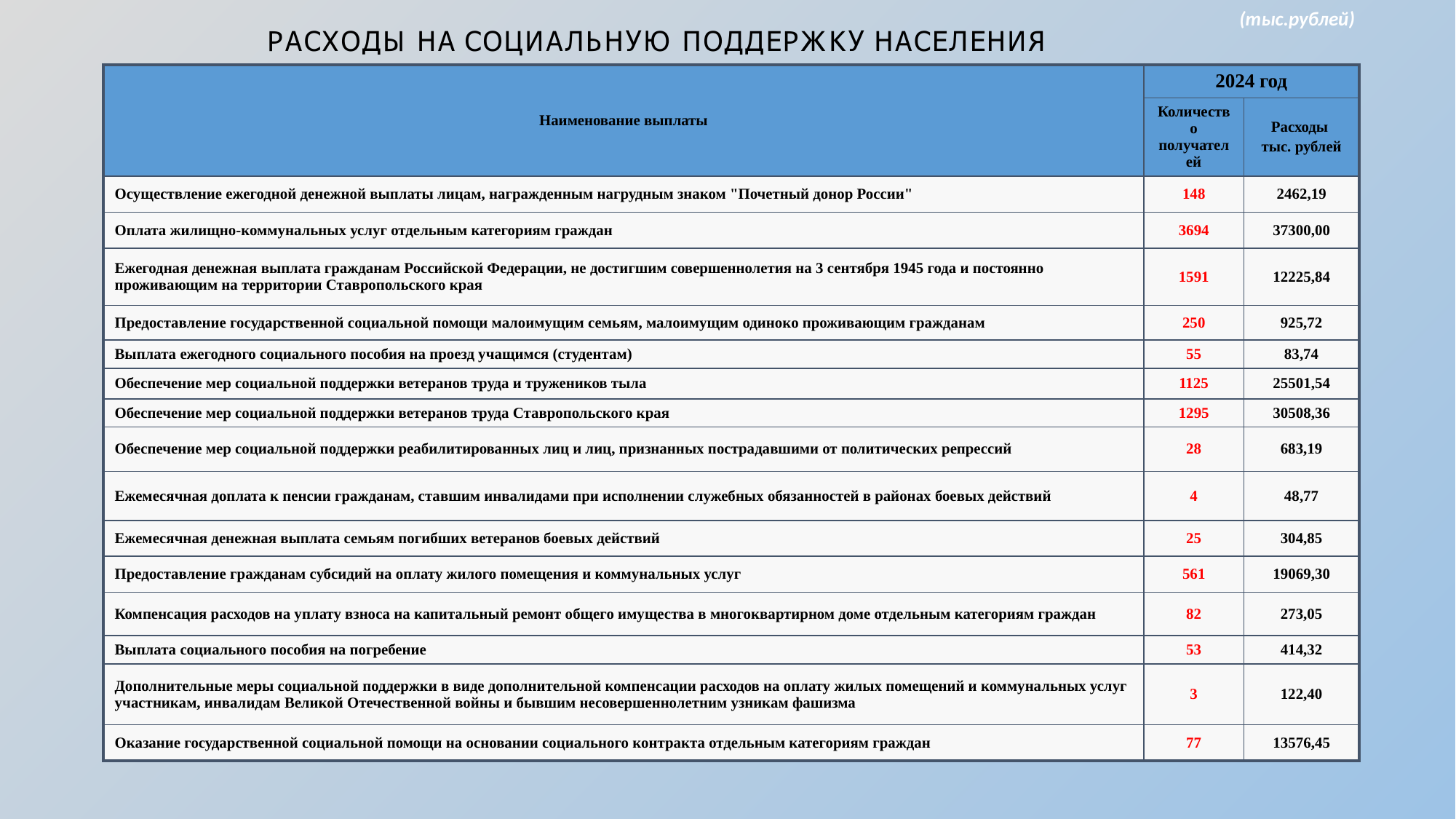

(тыс.рублей)

 РАСХОДЫ НА СОЦИАЛЬНУЮ ПОДДЕРЖКУ НАСЕЛЕНИЯ
| Наименование выплаты | 2024 год |  |
| --- | --- | --- |
|  | Количество получателей | Расходы тыс. рублей |
| Осуществление ежегодной денежной выплаты лицам, награжденным нагрудным знаком "Почетный донор России" | 148 | 2462,19 |
| Оплата жилищно-коммунальных услуг отдельным категориям граждан | 3694 | 37300,00 |
| Ежегодная денежная выплата гражданам Российской Федерации, не достигшим совершеннолетия на 3 сентября 1945 года и постоянно проживающим на территории Ставропольского края | 1591 | 12225,84 |
| Предоставление государственной социальной помощи малоимущим семьям, малоимущим одиноко проживающим гражданам | 250 | 925,72 |
| Выплата ежегодного социального пособия на проезд учащимся (студентам) | 55 | 83,74 |
| Обеспечение мер социальной поддержки ветеранов труда и тружеников тыла | 1125 | 25501,54 |
| Обеспечение мер социальной поддержки ветеранов труда Ставропольского края | 1295 | 30508,36 |
| Обеспечение мер социальной поддержки реабилитированных лиц и лиц, признанных пострадавшими от политических репрессий | 28 | 683,19 |
| Ежемесячная доплата к пенсии гражданам, ставшим инвалидами при исполнении служебных обязанностей в районах боевых действий | 4 | 48,77 |
| Ежемесячная денежная выплата семьям погибших ветеранов боевых действий | 25 | 304,85 |
| Предоставление гражданам субсидий на оплату жилого помещения и коммунальных услуг | 561 | 19069,30 |
| Компенсация расходов на уплату взноса на капитальный ремонт общего имущества в многоквартирном доме отдельным категориям граждан | 82 | 273,05 |
| Выплата социального пособия на погребение | 53 | 414,32 |
| Дополнительные меры социальной поддержки в виде дополнительной компенсации расходов на оплату жилых помещений и коммунальных услуг участникам, инвалидам Великой Отечественной войны и бывшим несовершеннолетним узникам фашизма | 3 | 122,40 |
| Оказание государственной социальной помощи на основании социального контракта отдельным категориям граждан | 77 | 13576,45 |